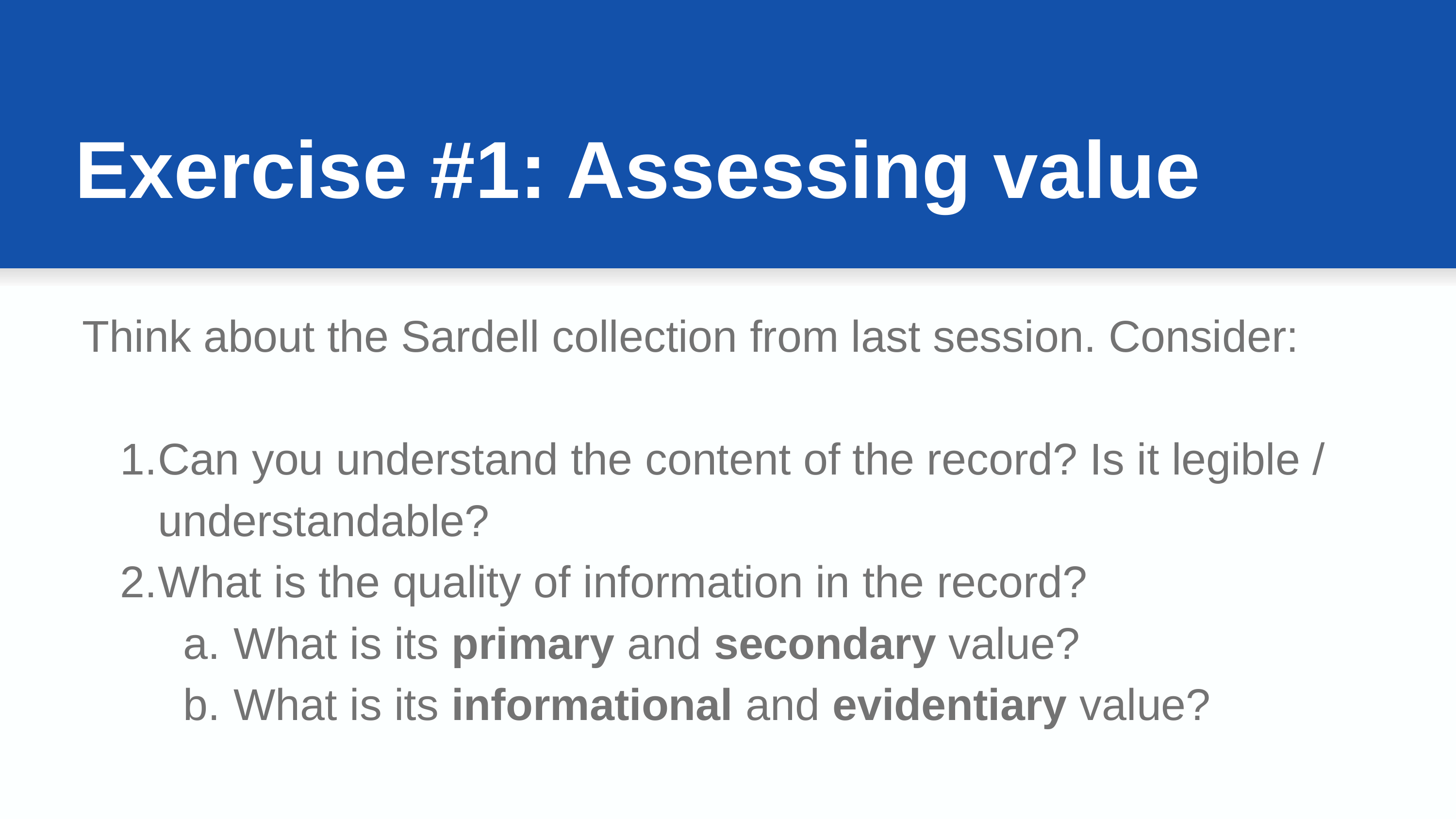

Exercise #1: Assessing value

Think about the Sardell collection from last session. Consider:

Can you understand the content of the record? Is it legible / understandable?
What is the quality of information in the record?
What is its primary and secondary value?
What is its informational and evidentiary value?